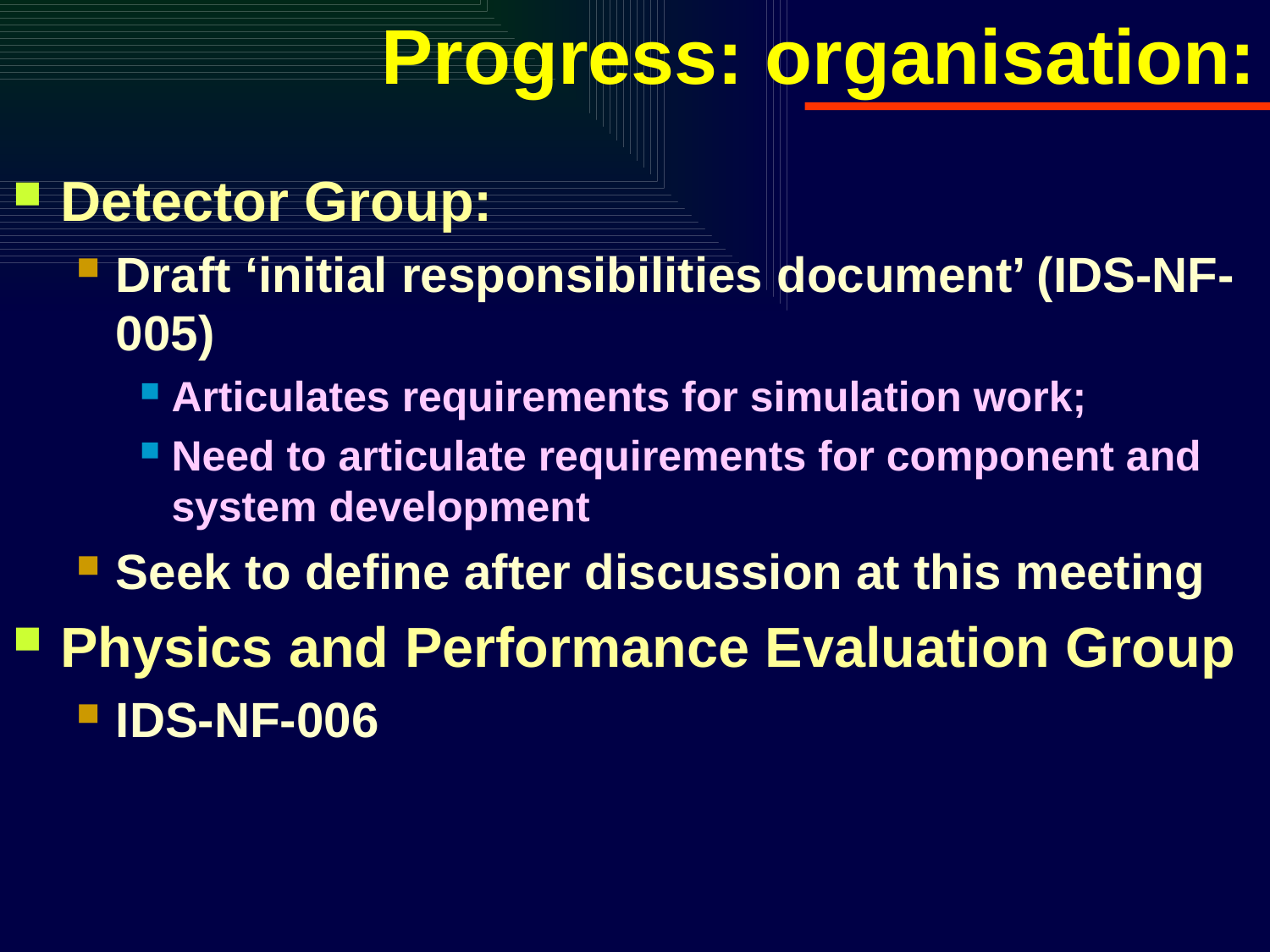

# Progress: organisation:
Detector Group:
Draft ‘initial responsibilities document’ (IDS-NF-005)
Articulates requirements for simulation work;
Need to articulate requirements for component and system development
Seek to define after discussion at this meeting
Physics and Performance Evaluation Group
IDS-NF-006